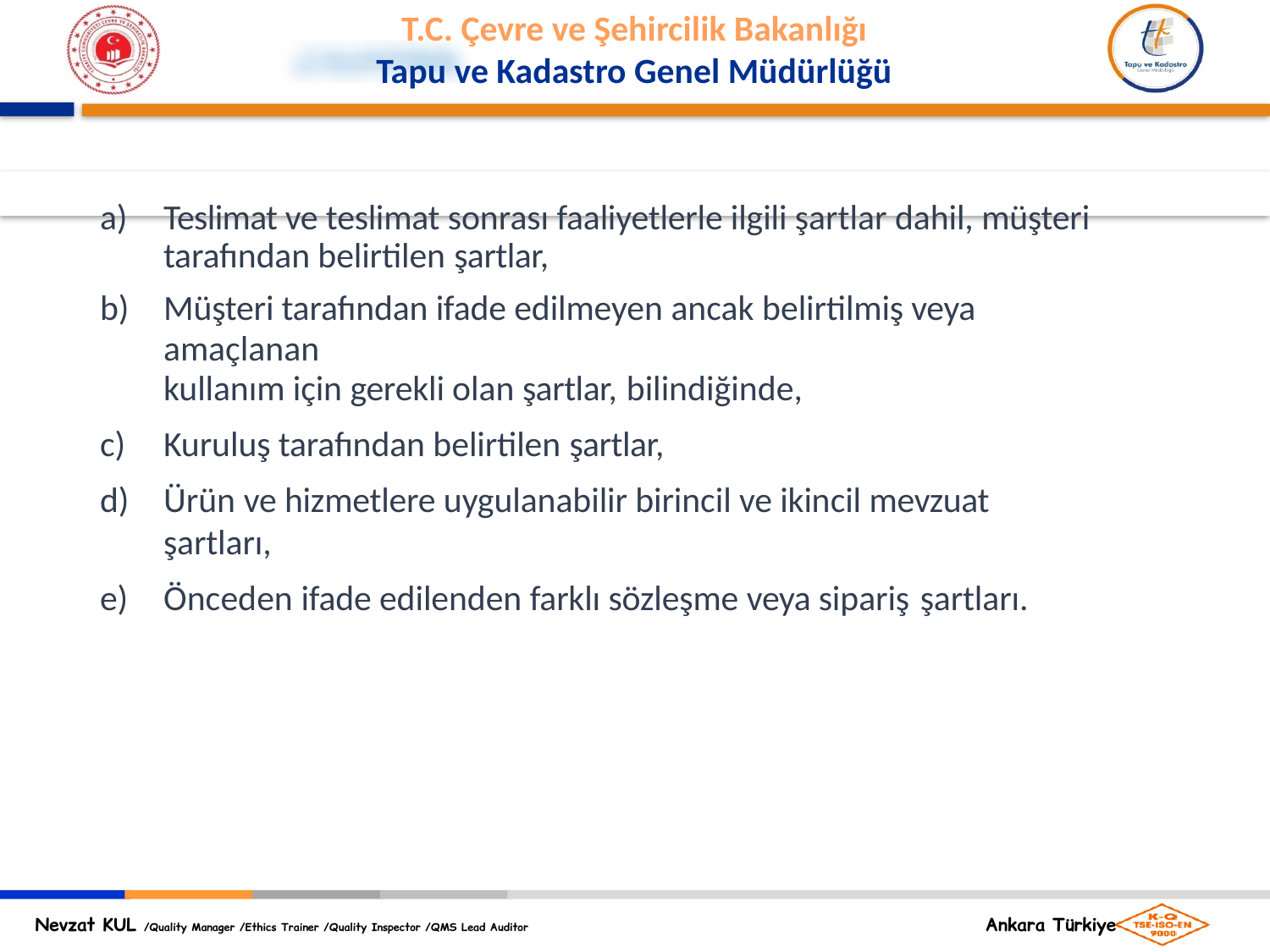

Teslimat ve teslimat sonrası faaliyetlerle ilgili şartlar dahil, müşteri  tarafından belirtilen şartlar,
Müşteri tarafından ifade edilmeyen ancak belirtilmiş veya amaçlanan
kullanım için gerekli olan şartlar, bilindiğinde,
Kuruluş tarafından belirtilen şartlar,
Ürün ve hizmetlere uygulanabilir birincil ve ikincil mevzuat şartları,
Önceden ifade edilenden farklı sözleşme veya sipariş şartları.